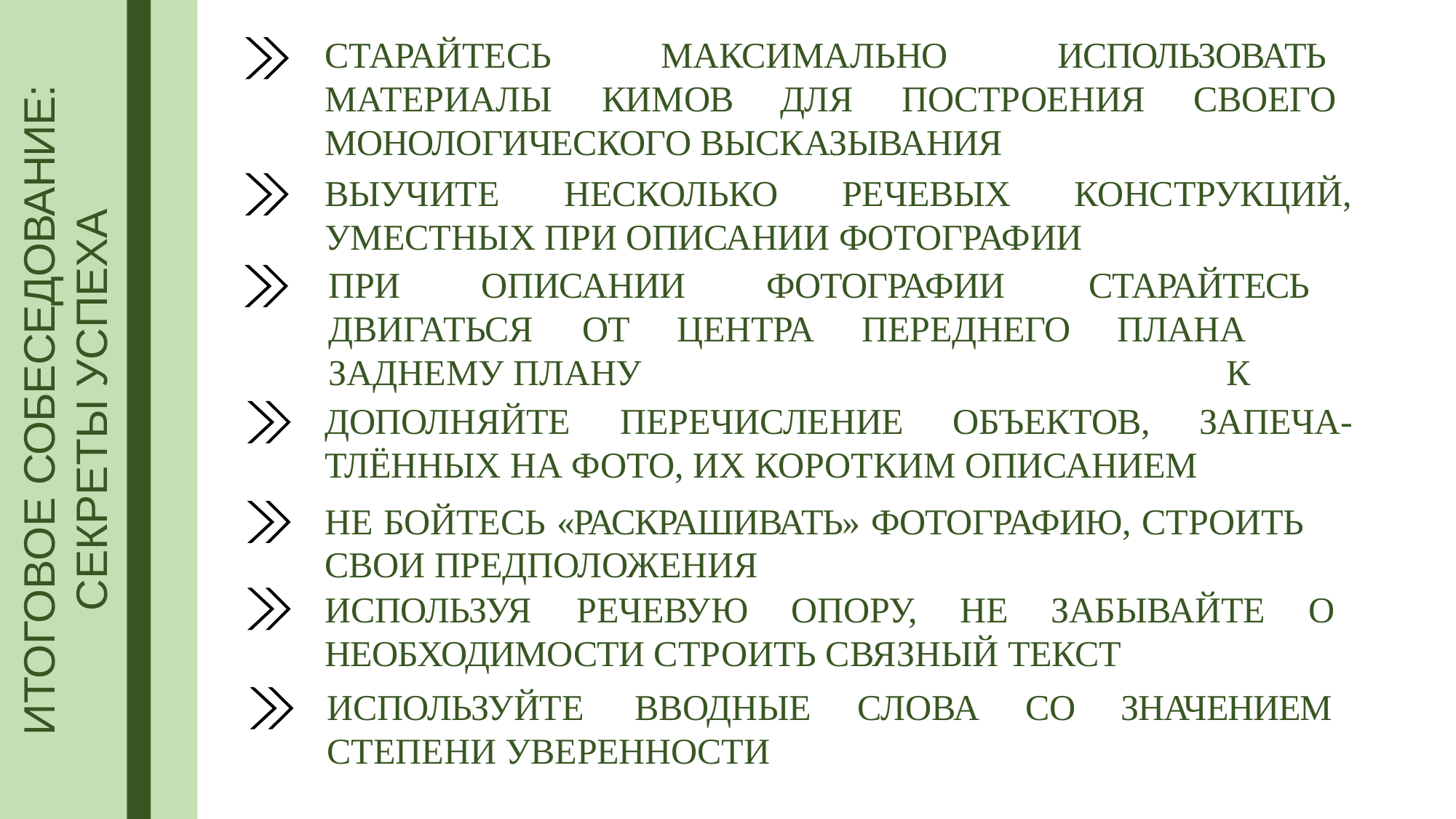

СТАРАЙТЕСЬ
МАТЕРИАЛЫ	КИМОВ
МАКСИМАЛЬНО
ИСПОЛЬЗОВАТЬ

ДЛЯ	ПОСТРОЕНИЯ	СВОЕГО
ИТОГОВОЕ СОБЕСЕДОВАНИЕ:
СЕКРЕТЫ УСПЕХА
МОНОЛОГИЧЕСКОГО ВЫСКАЗЫВАНИЯ
ВЫУЧИТЕ	НЕСКОЛЬКО	РЕЧЕВЫХ	КОНСТРУКЦИЙ,
УМЕСТНЫХ ПРИ ОПИСАНИИ ФОТОГРАФИИ

ПРИ	ОПИСАНИИ	ФОТОГРАФИИ
СТАРАЙТЕСЬ ПЛАНА	К

ДВИГАТЬСЯ	ОТ	ЦЕНТРА	ПЕРЕДНЕГО
ЗАДНЕМУ ПЛАНУ
ДОПОЛНЯЙТЕ	ПЕРЕЧИСЛЕНИЕ	ОБЪЕКТОВ,	ЗАПЕЧА- ТЛЁННЫХ НА ФОТО, ИХ КОРОТКИМ ОПИСАНИЕМ
НЕ БОЙТЕСЬ «РАСКРАШИВАТЬ» ФОТОГРАФИЮ, СТРОИТЬ
СВОИ ПРЕДПОЛОЖЕНИЯ
ИСПОЛЬЗУЯ	РЕЧЕВУЮ	ОПОРУ,	НЕ	ЗАБЫВАЙТЕ	О НЕОБХОДИМОСТИ СТРОИТЬ СВЯЗНЫЙ ТЕКСТ
ИСПОЛЬЗУЙТЕ	ВВОДНЫЕ	СЛОВА	СО	ЗНАЧЕНИЕМ СТЕПЕНИ УВЕРЕННОСТИ